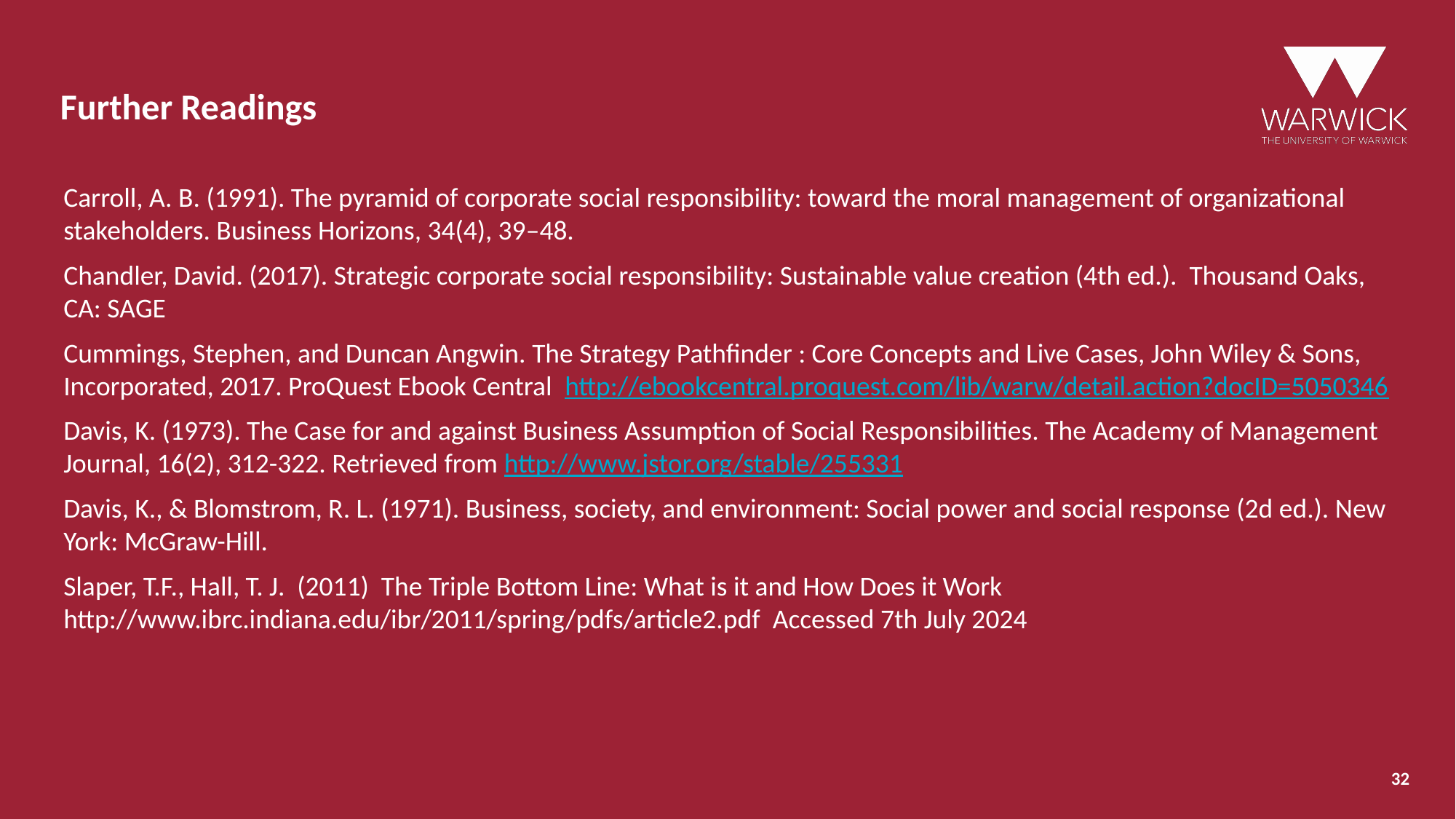

# Further Readings
Carroll, A. B. (1991). The pyramid of corporate social responsibility: toward the moral management of organizational stakeholders. Business Horizons, 34(4), 39–48.
Chandler, David. (2017). Strategic corporate social responsibility: Sustainable value creation (4th ed.).  Thousand Oaks, CA: SAGE
Cummings, Stephen, and Duncan Angwin. The Strategy Pathfinder : Core Concepts and Live Cases, John Wiley & Sons, Incorporated, 2017. ProQuest Ebook Central  http://ebookcentral.proquest.com/lib/warw/detail.action?docID=5050346
Davis, K. (1973). The Case for and against Business Assumption of Social Responsibilities. The Academy of Management Journal, 16(2), 312-322. Retrieved from http://www.jstor.org/stable/255331
Davis, K., & Blomstrom, R. L. (1971). Business, society, and environment: Social power and social response (2d ed.). New York: McGraw-Hill.
Slaper, T.F., Hall, T. J.  (2011)  The Triple Bottom Line: What is it and How Does it Work  http://www.ibrc.indiana.edu/ibr/2011/spring/pdfs/article2.pdf  Accessed 7th July 2024

32